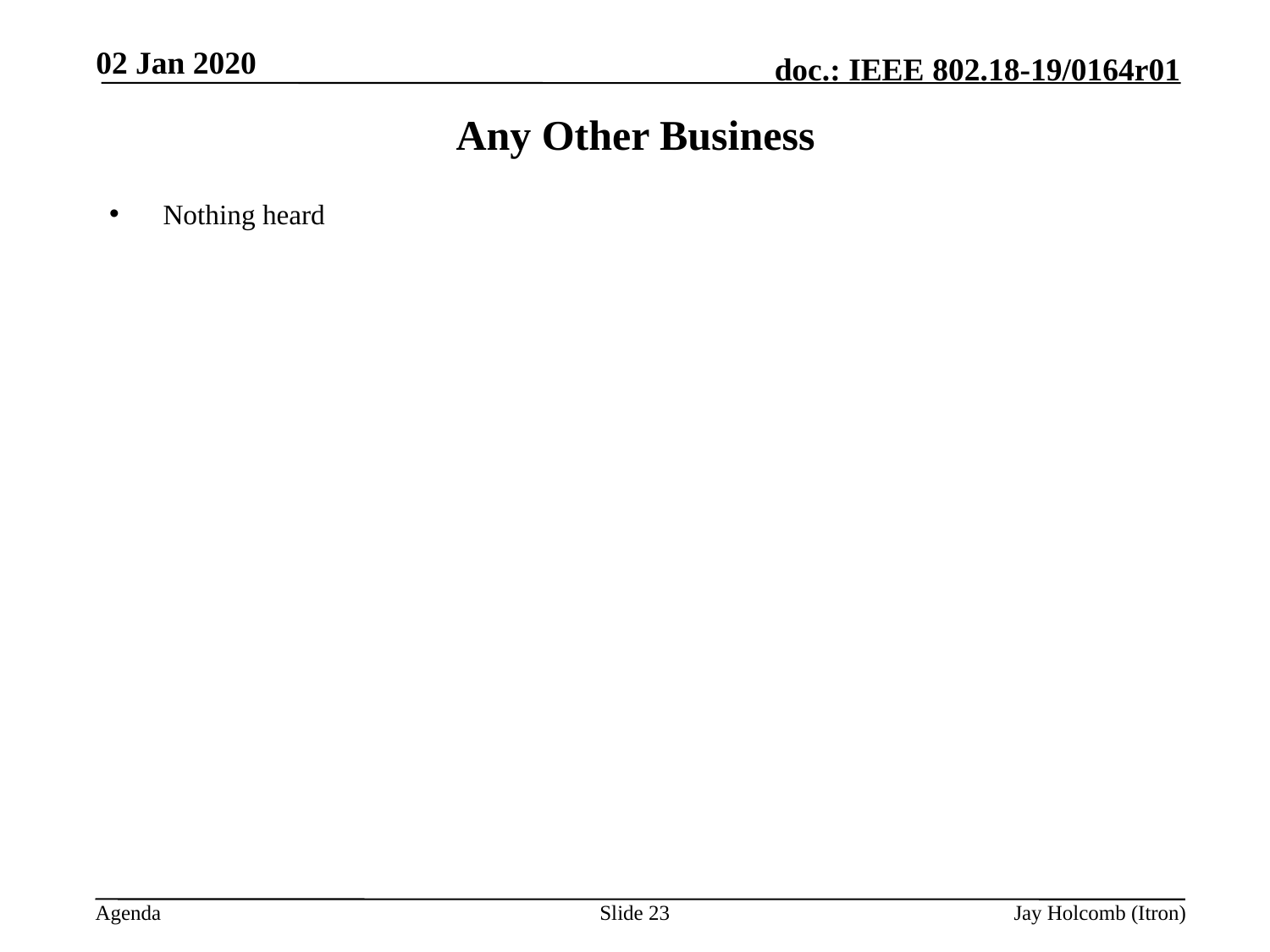

02 Jan 2020
# Any Other Business

  Nothing heard

Slide 23
Jay Holcomb (Itron)